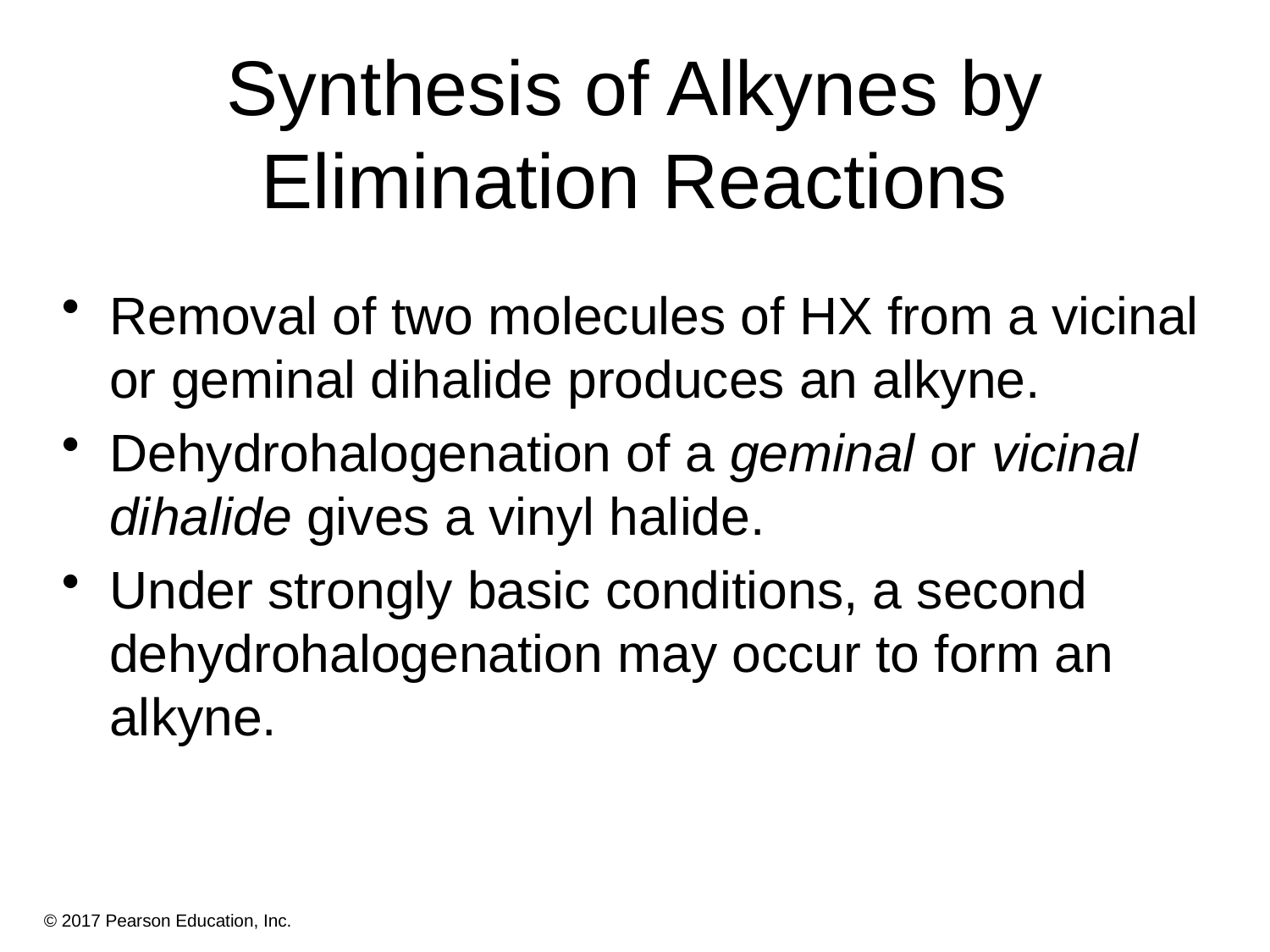

# Synthesis of Alkynes by Elimination Reactions
Removal of two molecules of HX from a vicinal or geminal dihalide produces an alkyne.
Dehydrohalogenation of a geminal or vicinal dihalide gives a vinyl halide.
Under strongly basic conditions, a second dehydrohalogenation may occur to form an alkyne.